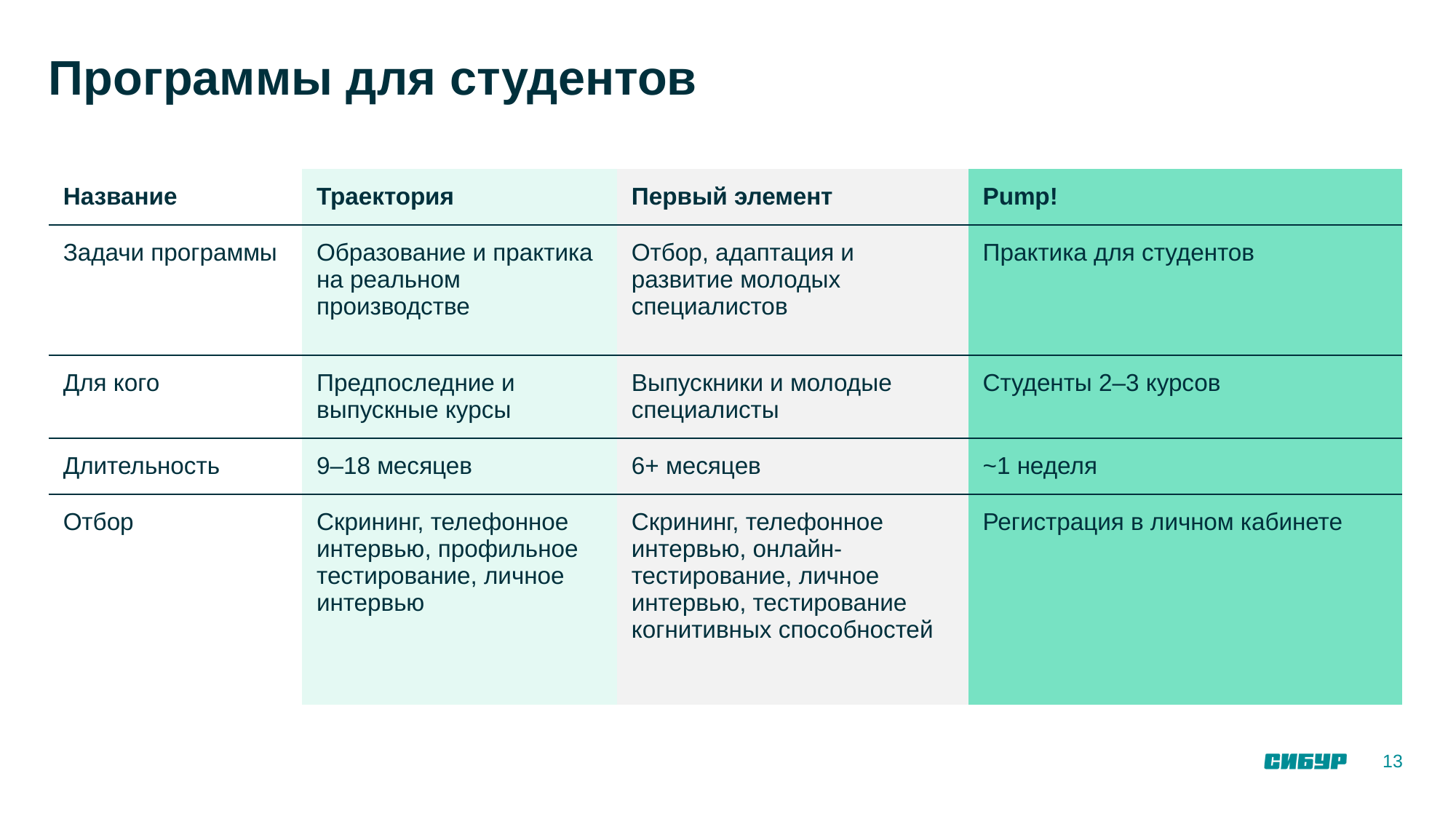

# Программы для студентов
| Название | Траектория | Первый элемент | Pump! |
| --- | --- | --- | --- |
| Задачи программы | Образование и практика на реальном производстве | Отбор, адаптация и развитие молодых специалистов | Практика для студентов |
| Для кого | Предпоследние и выпускные курсы | Выпускники и молодые специалисты | Студенты 2–3 курсов |
| Длительность | 9–18 месяцев | 6+ месяцев | ~1 неделя |
| Отбор | Скрининг, телефонное интервью, профильное тестирование, личное интервью | Скрининг, телефонное интервью, онлайн-тестирование, личное интервью, тестирование когнитивных способностей | Регистрация в личном кабинете |
13